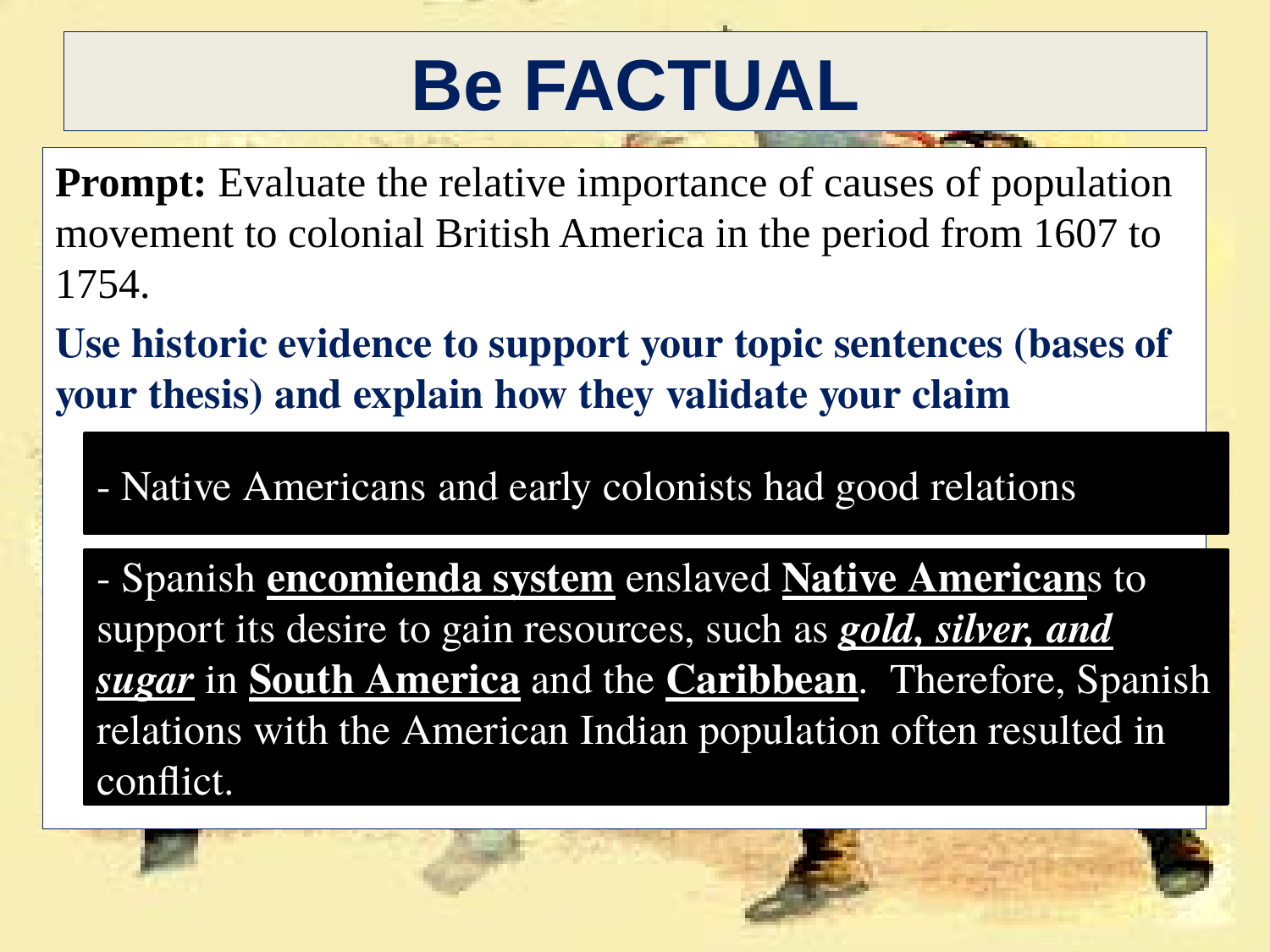

# Be FACTUAL
Prompt: Evaluate the relative importance of causes of population movement to colonial British America in the period from 1607 to 1754.
Use historic evidence to support your topic sentences (bases of your thesis) and explain how they validate your claim

- Native Americans and early colonists had good relations
- Spanish encomienda system enslaved Native Americans to support its desire to gain resources, such as gold, silver, and sugar in South America and the Caribbean.  Therefore, Spanish relations with the American Indian population often resulted in conflict.